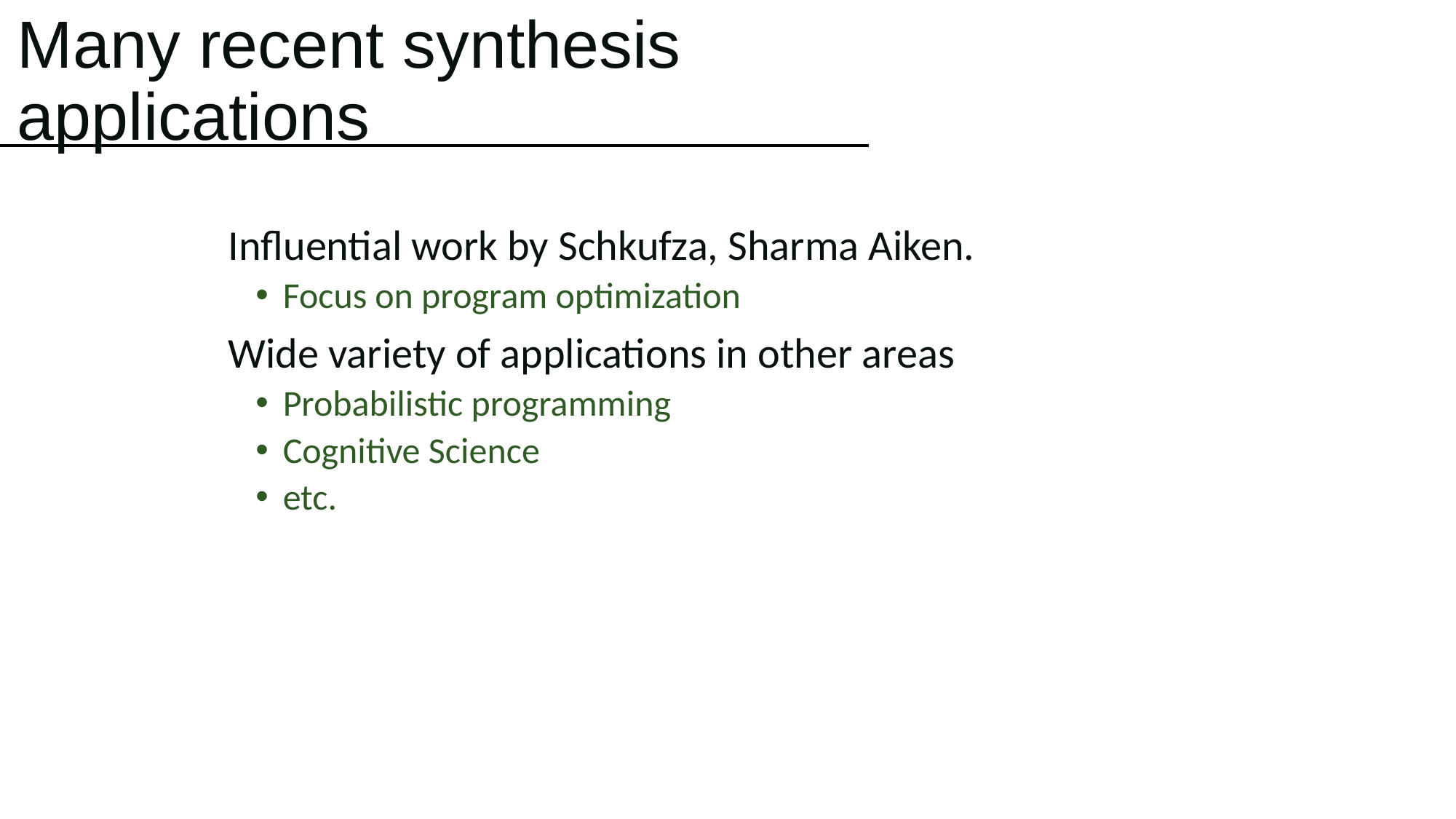

# Many recent synthesis applications
Influential work by Schkufza, Sharma Aiken.
Focus on program optimization
Wide variety of applications in other areas
Probabilistic programming
Cognitive Science
etc.